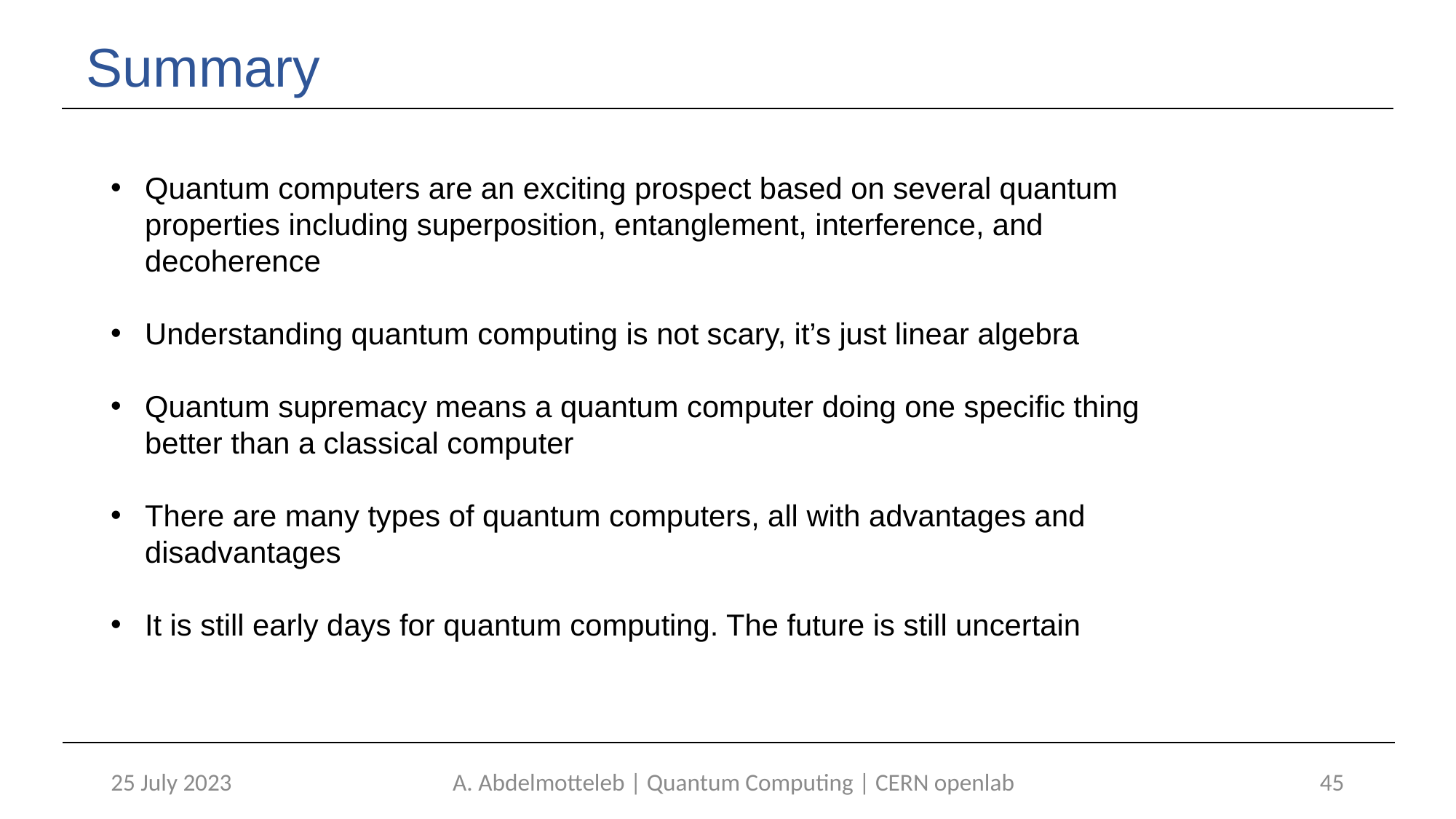

# Summary
Quantum computers are an exciting prospect based on several quantum properties including superposition, entanglement, interference, and decoherence

Understanding quantum computing is not scary, it’s just linear algebra

Quantum supremacy means a quantum computer doing one specific thing better than a classical computer

There are many types of quantum computers, all with advantages and disadvantages

It is still early days for quantum computing. The future is still uncertain

25 July 2023
A. Abdelmotteleb | Quantum Computing | CERN openlab
45